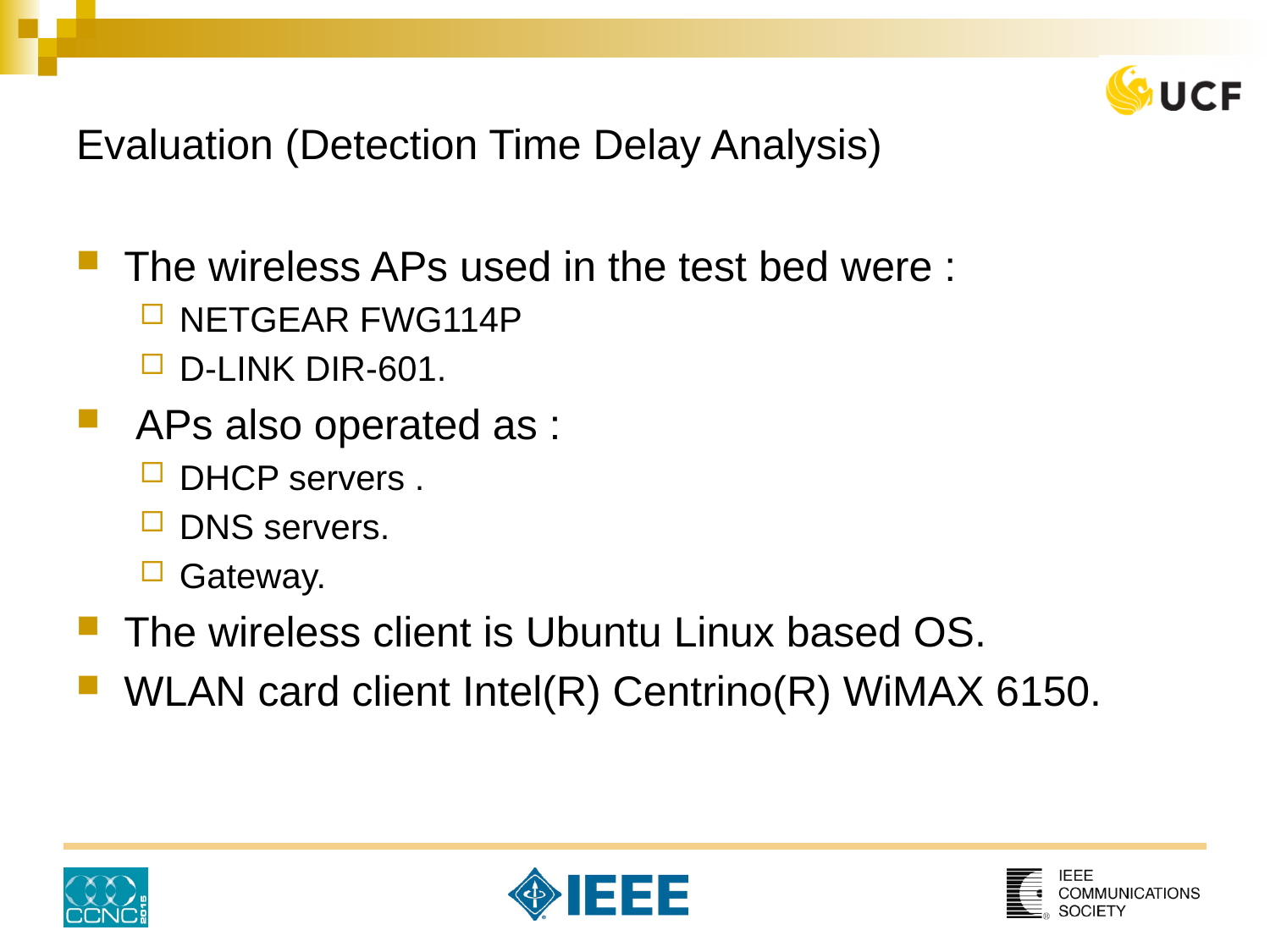

# Evaluation (Detection Time Delay Analysis)
The wireless APs used in the test bed were :
NETGEAR FWG114P
D-LINK DIR-601.
 APs also operated as :
DHCP servers .
DNS servers.
Gateway.
The wireless client is Ubuntu Linux based OS.
WLAN card client Intel(R) Centrino(R) WiMAX 6150.